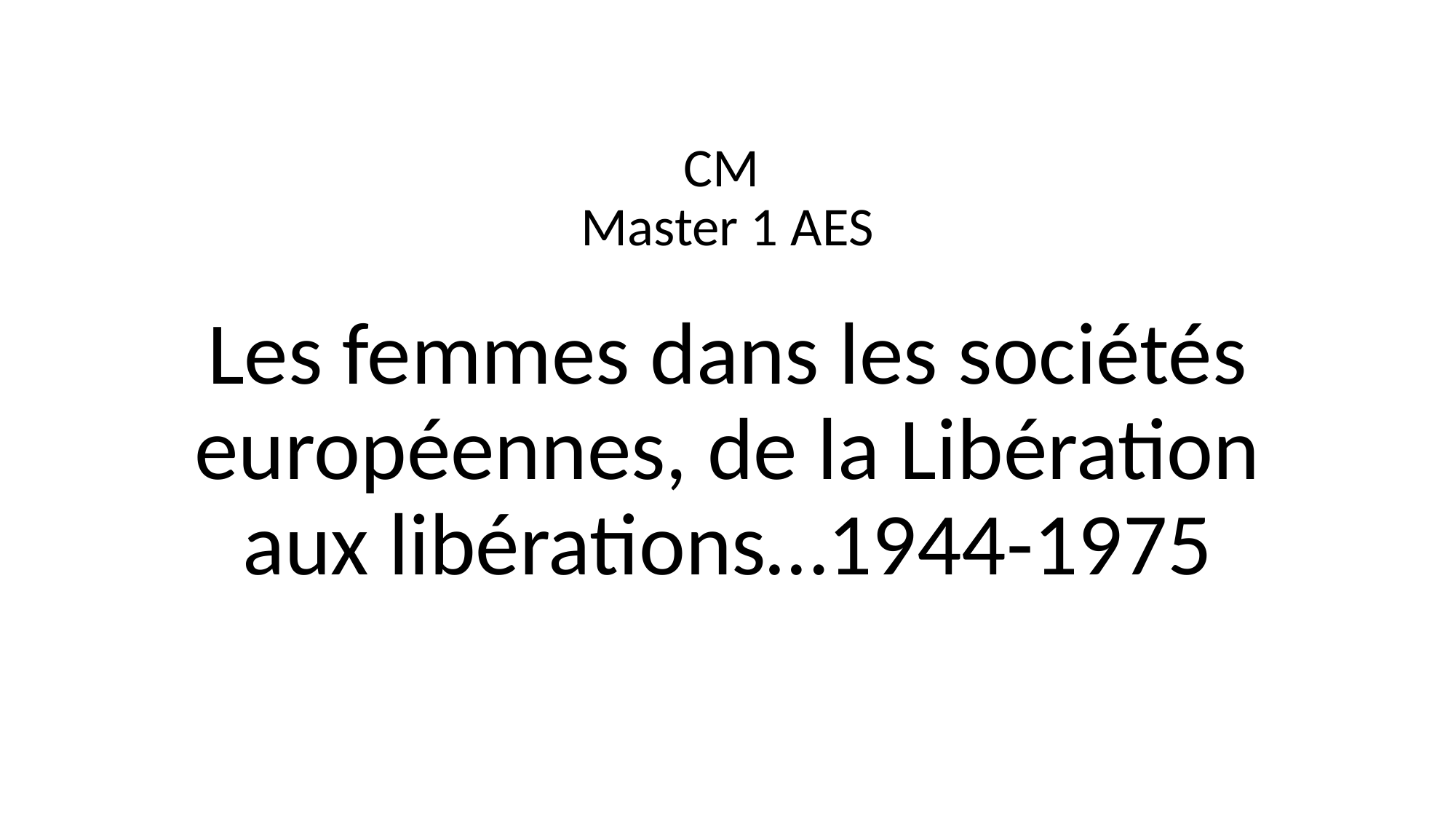

# CM Master 1 AES
Les femmes dans les sociétés européennes, de la Libération aux libérations…1944-1975